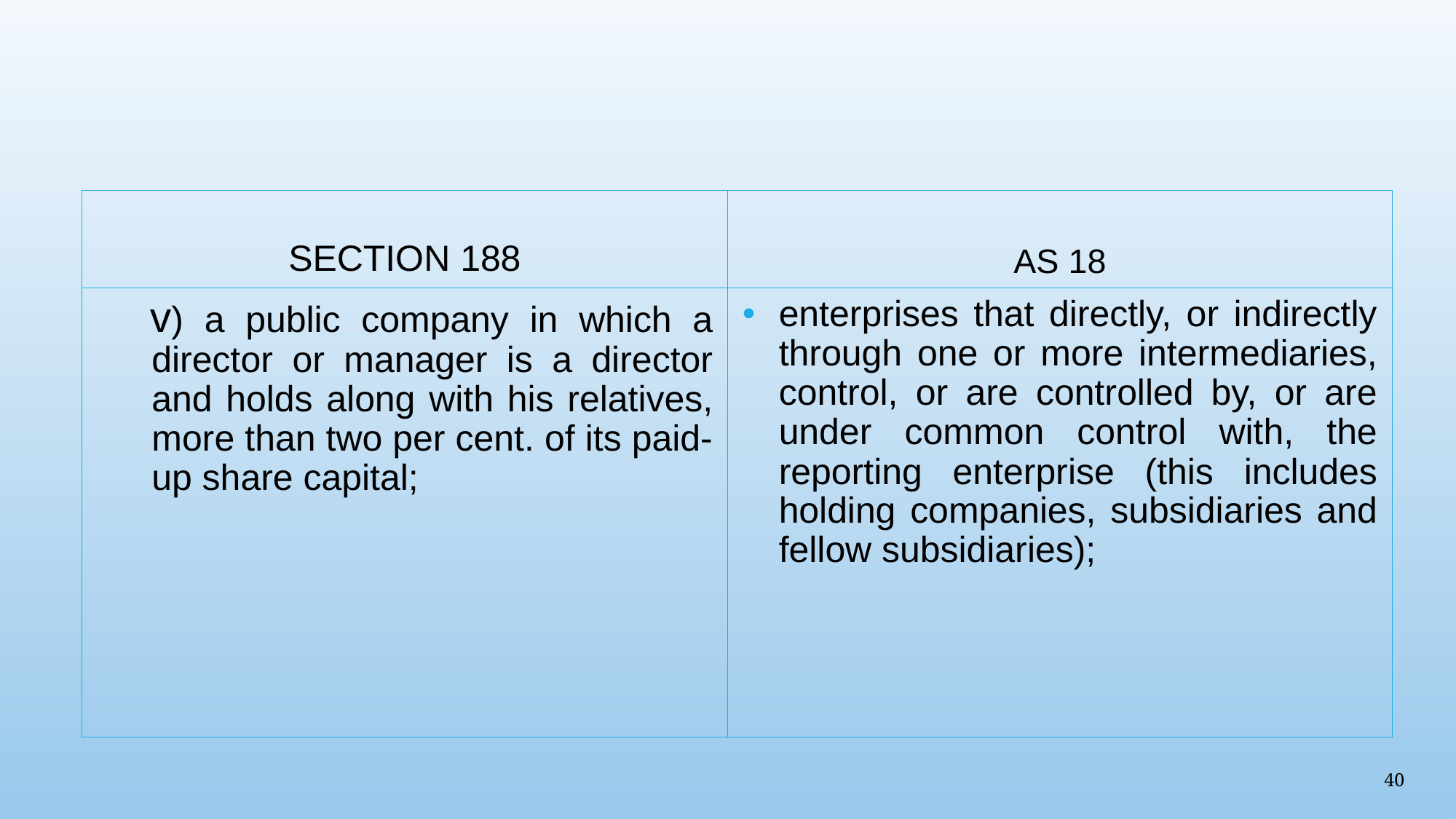

#

SECTION 188

AS 18

v) a public company in which a director or manager is a director and holds along with his relatives, more than two per cent. of its paid-up share capital;

enterprises that directly, or indirectly through one or more intermediaries, control, or are controlled by, or are under common control with, the reporting enterprise (this includes holding companies, subsidiaries and fellow subsidiaries);

40